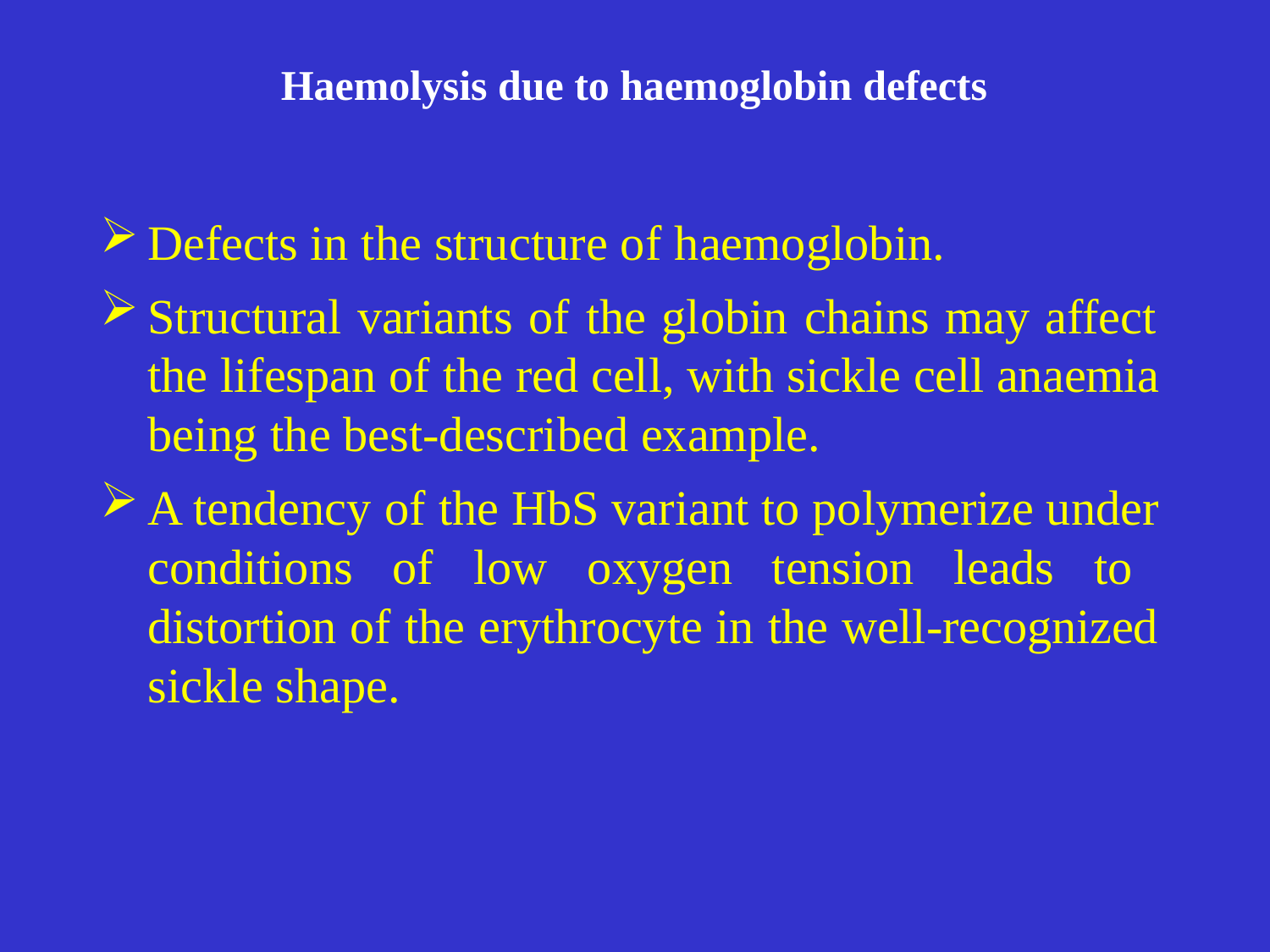

# Haemolysis due to haemoglobin defects

Defects in the structure of haemoglobin.
Structural variants of the globin chains may affect  the lifespan of the red cell, with sickle cell anaemia  being the best-described example.
A tendency of the HbS variant to polymerize under  conditions of low oxygen tension leads to  distortion of the erythrocyte in the well-recognized  sickle shape.